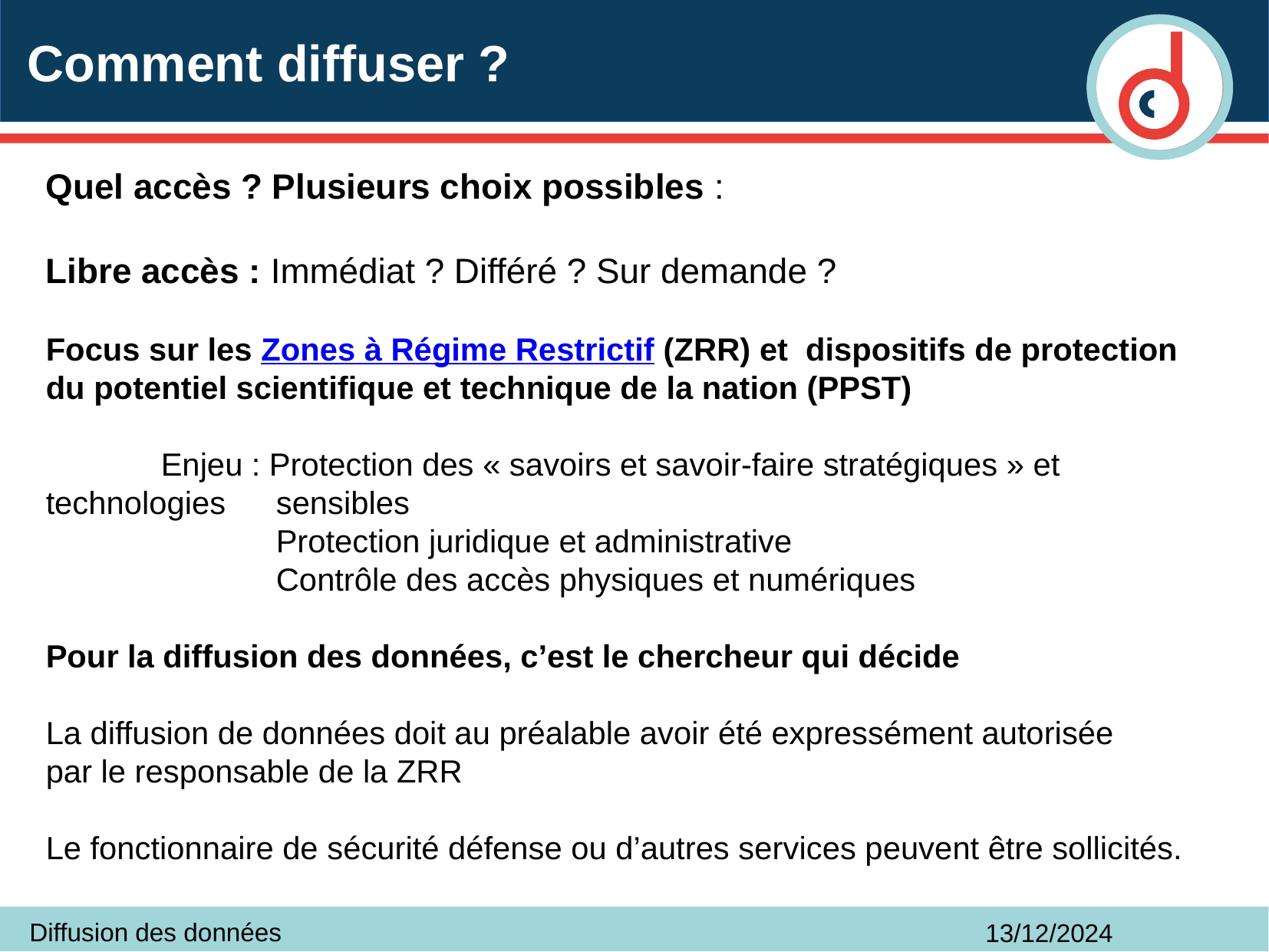

# Comment diffuser ?
Quel accès ? Plusieurs choix possibles :

Libre accès : Immédiat ? Différé ? Sur demande ?

Focus sur les Zones à Régime Restrictif (ZRR) et  dispositifs de protection du potentiel scientifique et technique de la nation (PPST)

	Enjeu : Protection des « savoirs et savoir-faire stratégiques » et technologies 	sensibles
		Protection juridique et administrative
		Contrôle des accès physiques et numériques

Pour la diffusion des données, c’est le chercheur qui décide

La diffusion de données doit au préalable avoir été expressément autorisée 	par le responsable de la ZRR

Le fonctionnaire de sécurité défense ou d’autres services peuvent être sollicités.
Diffusion des données
13/12/2024